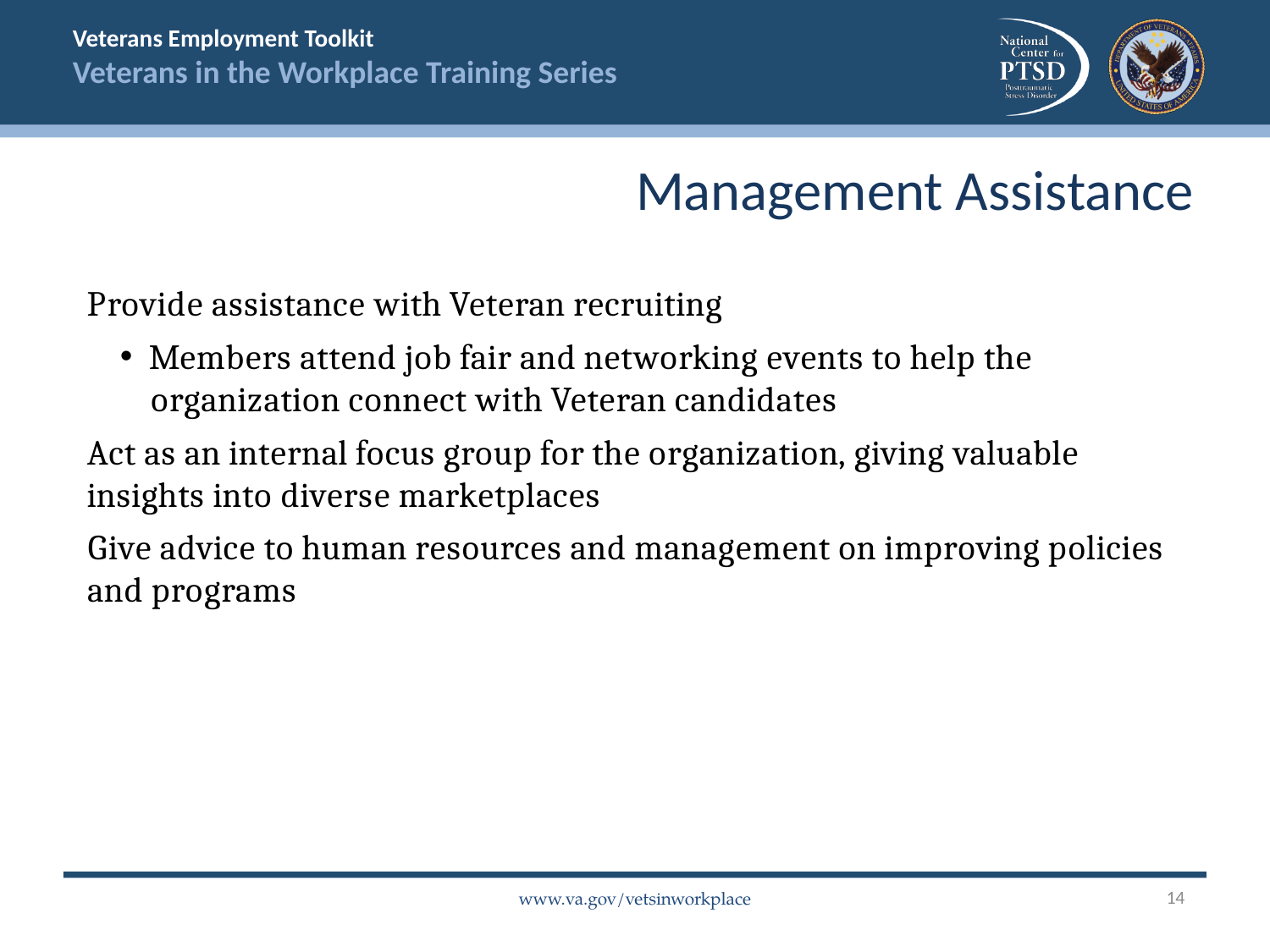

Management Assistance
Provide assistance with Veteran recruiting
Members attend job fair and networking events to help the organization connect with Veteran candidates
Act as an internal focus group for the organization, giving valuable insights into diverse marketplaces
Give advice to human resources and management on improving policies and programs
14